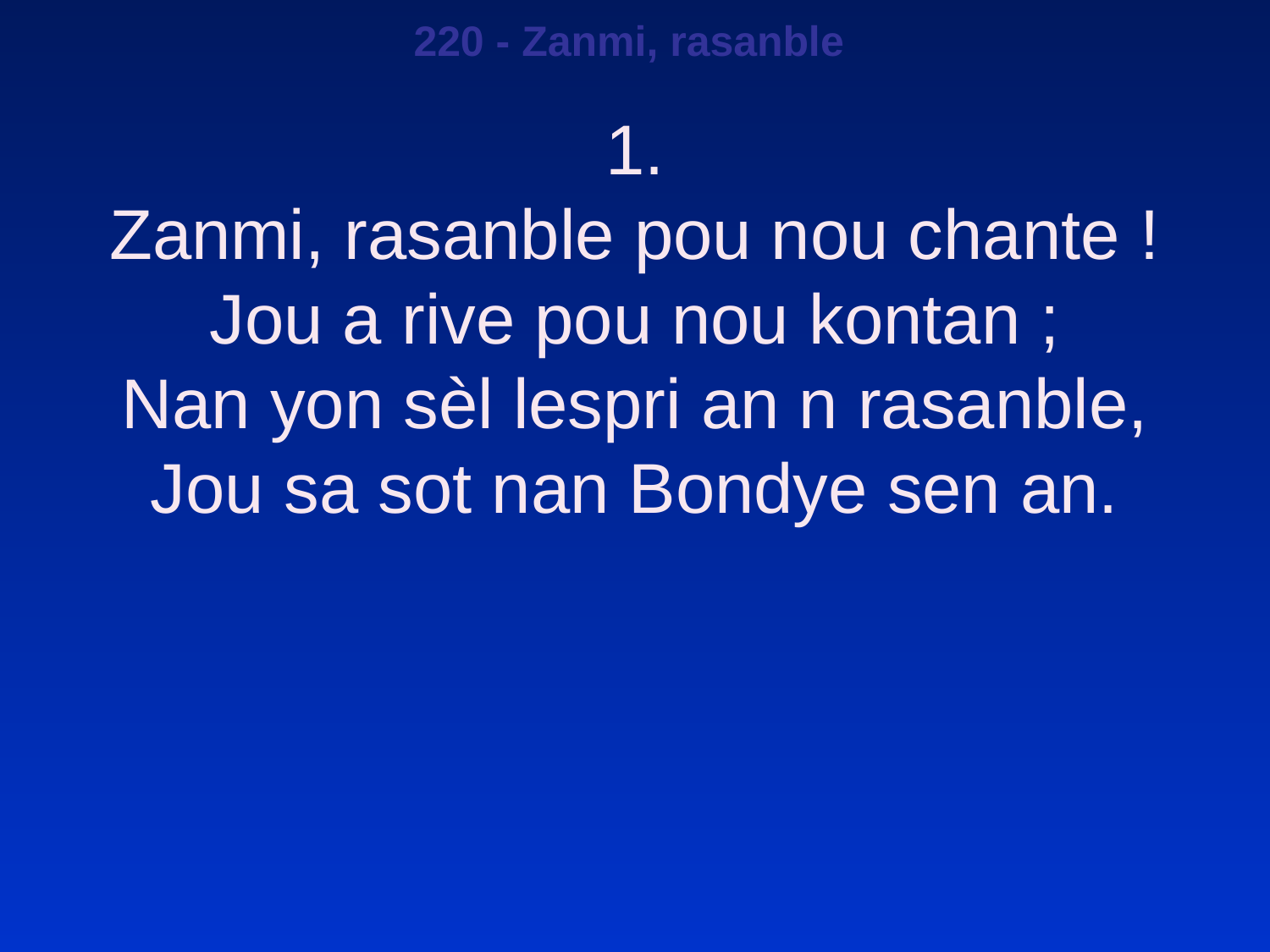

220 - Zanmi, rasanble
1.
Zanmi, rasanble pou nou chante !
Jou a rive pou nou kontan ;
Nan yon sèl lespri an n rasanble,
Jou sa sot nan Bondye sen an.